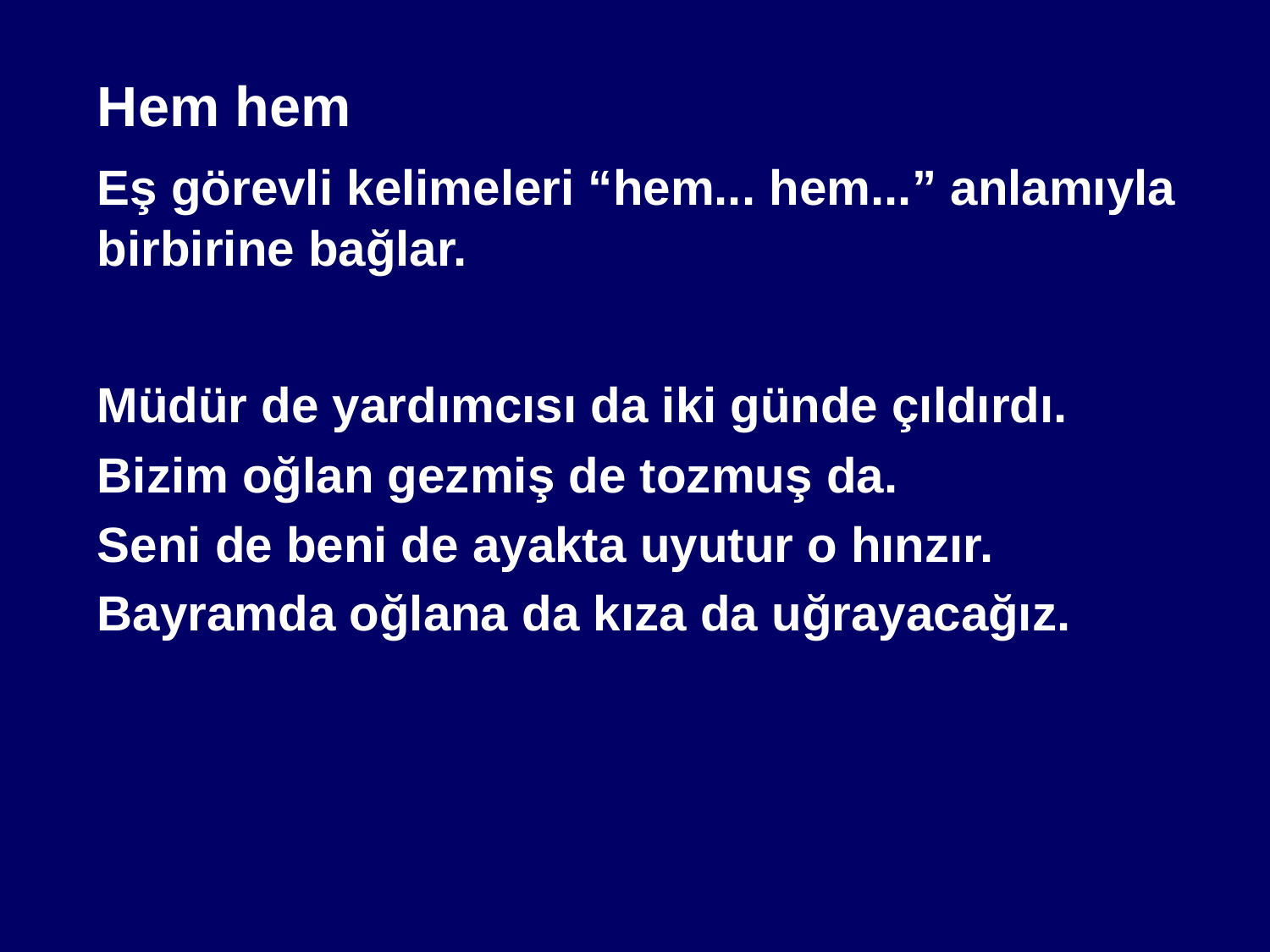

#
	Hem hem
	Eş görevli kelimeleri “hem... hem...” anlamıyla birbirine bağlar.

	Müdür de yardımcısı da iki günde çıldırdı.
	Bizim oğlan gezmiş de tozmuş da.
	Seni de beni de ayakta uyutur o hınzır.
	Bayramda oğlana da kıza da uğrayacağız.